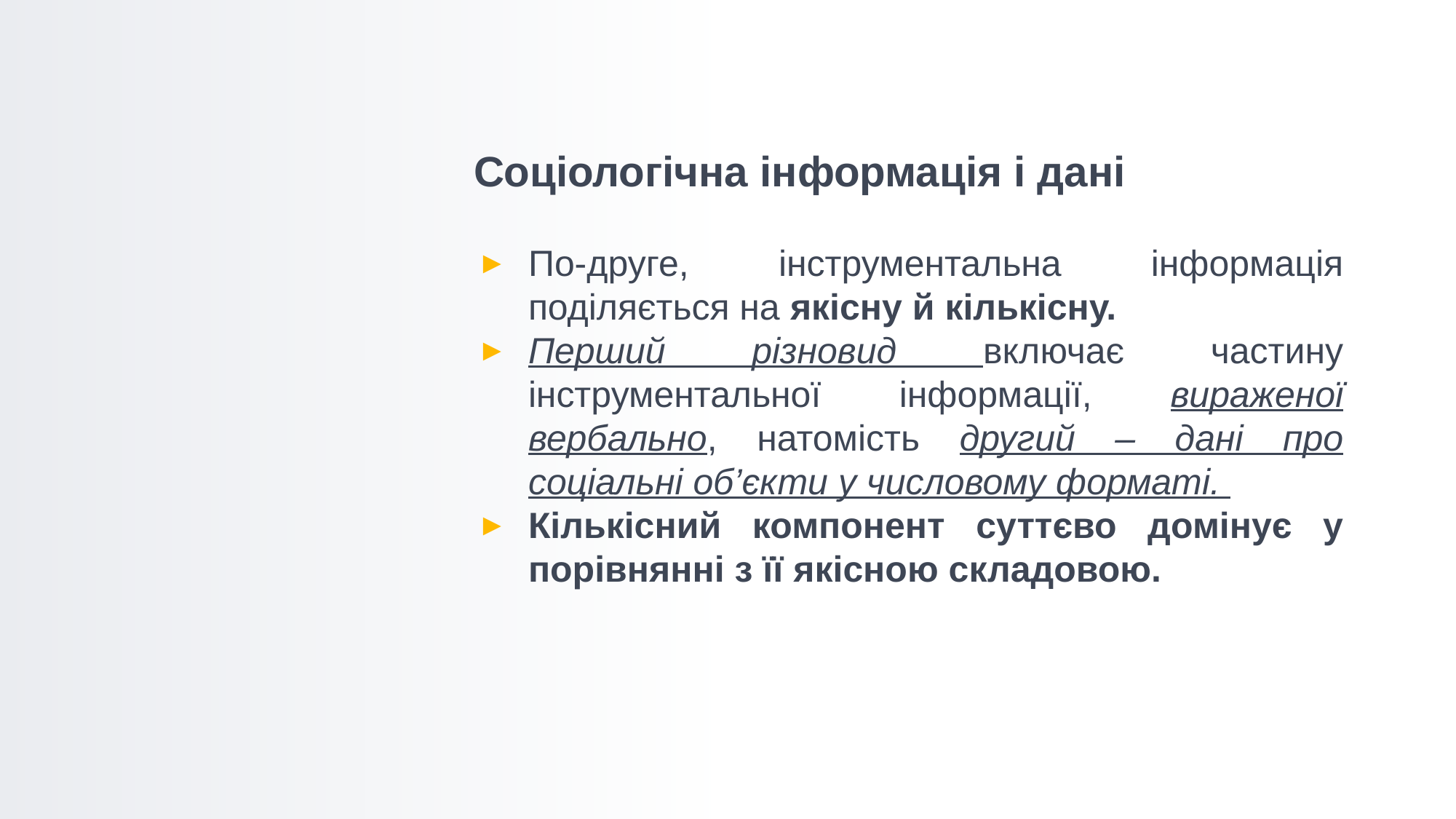

# Соціологічна інформація і дані
По-друге, інструментальна інформація поділяється на якісну й кількісну.
Перший різновид включає частину інструментальної інформації, вираженої вербально, натомість другий – дані про соціальні об’єкти у числовому форматі.
Кількісний компонент суттєво домінує у порівнянні з її якісною складовою.